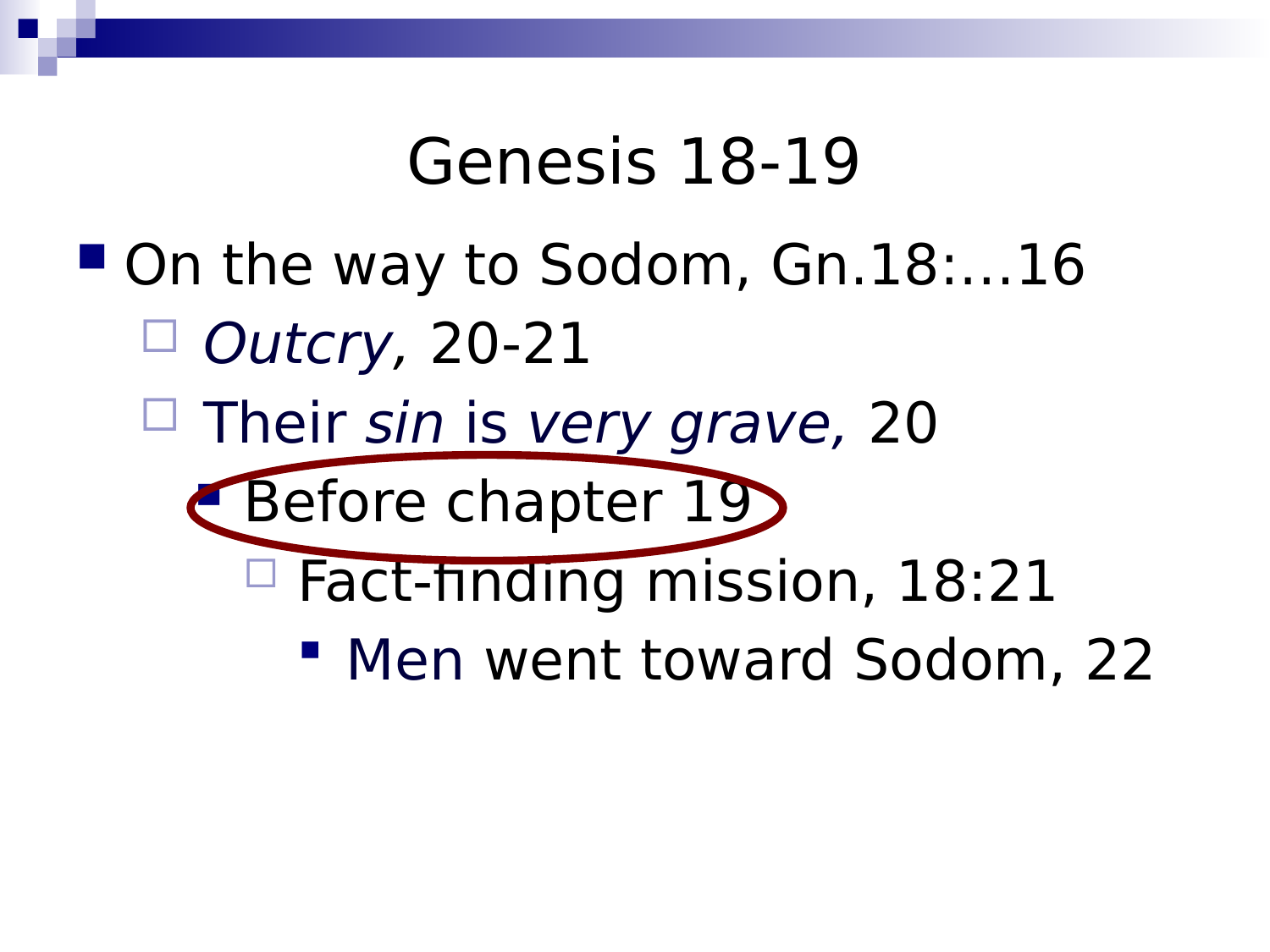

# Genesis 18-19
On the way to Sodom, Gn.18:…16
Outcry, 20-21
Their sin is very grave, 20
Before chapter 19
Fact-finding mission, 18:21
Men went toward Sodom, 22